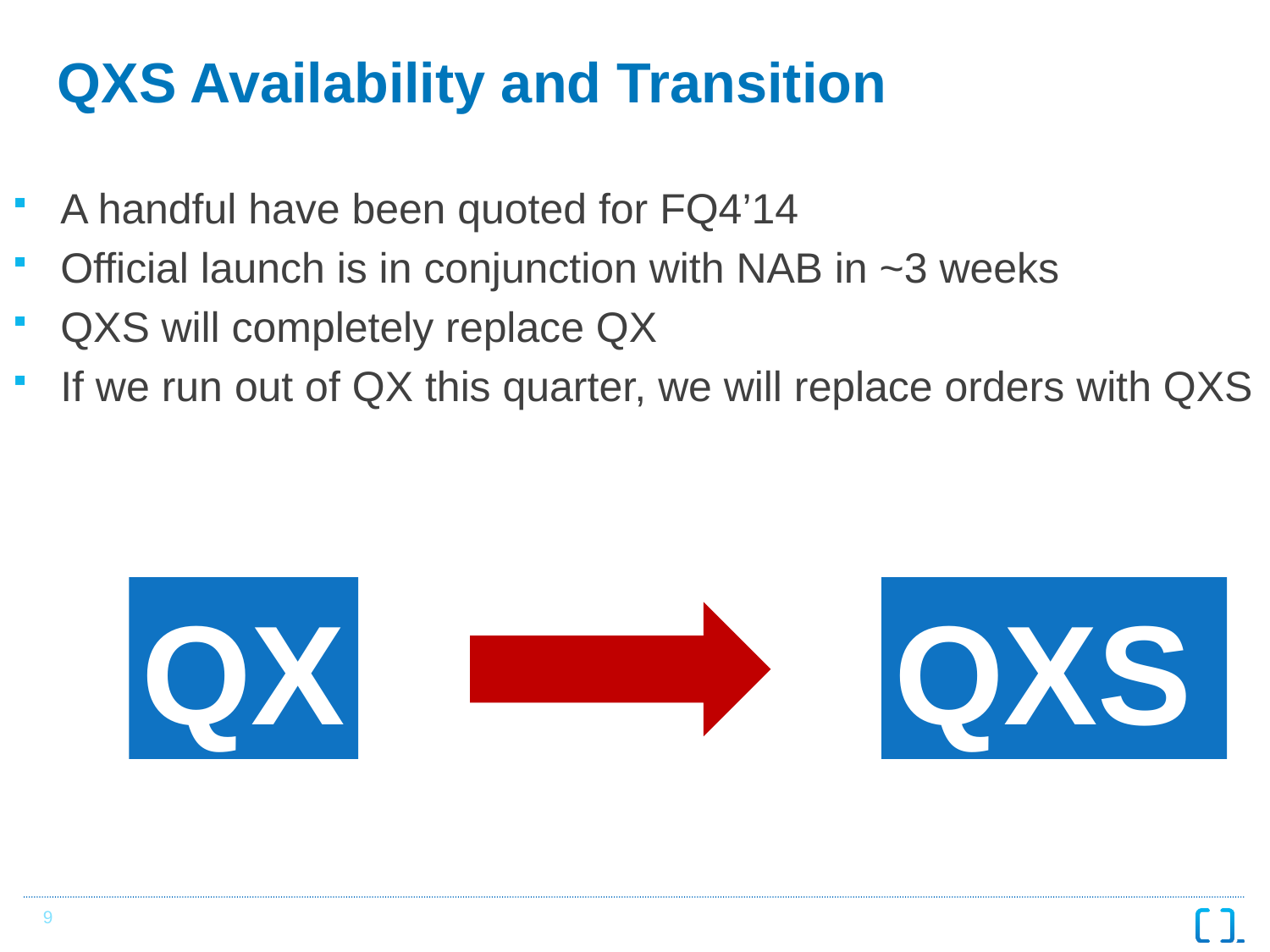

# QXS Availability and Transition
A handful have been quoted for FQ4’14
Official launch is in conjunction with NAB in ~3 weeks
QXS will completely replace QX
If we run out of QX this quarter, we will replace orders with QXS
QXS
QX